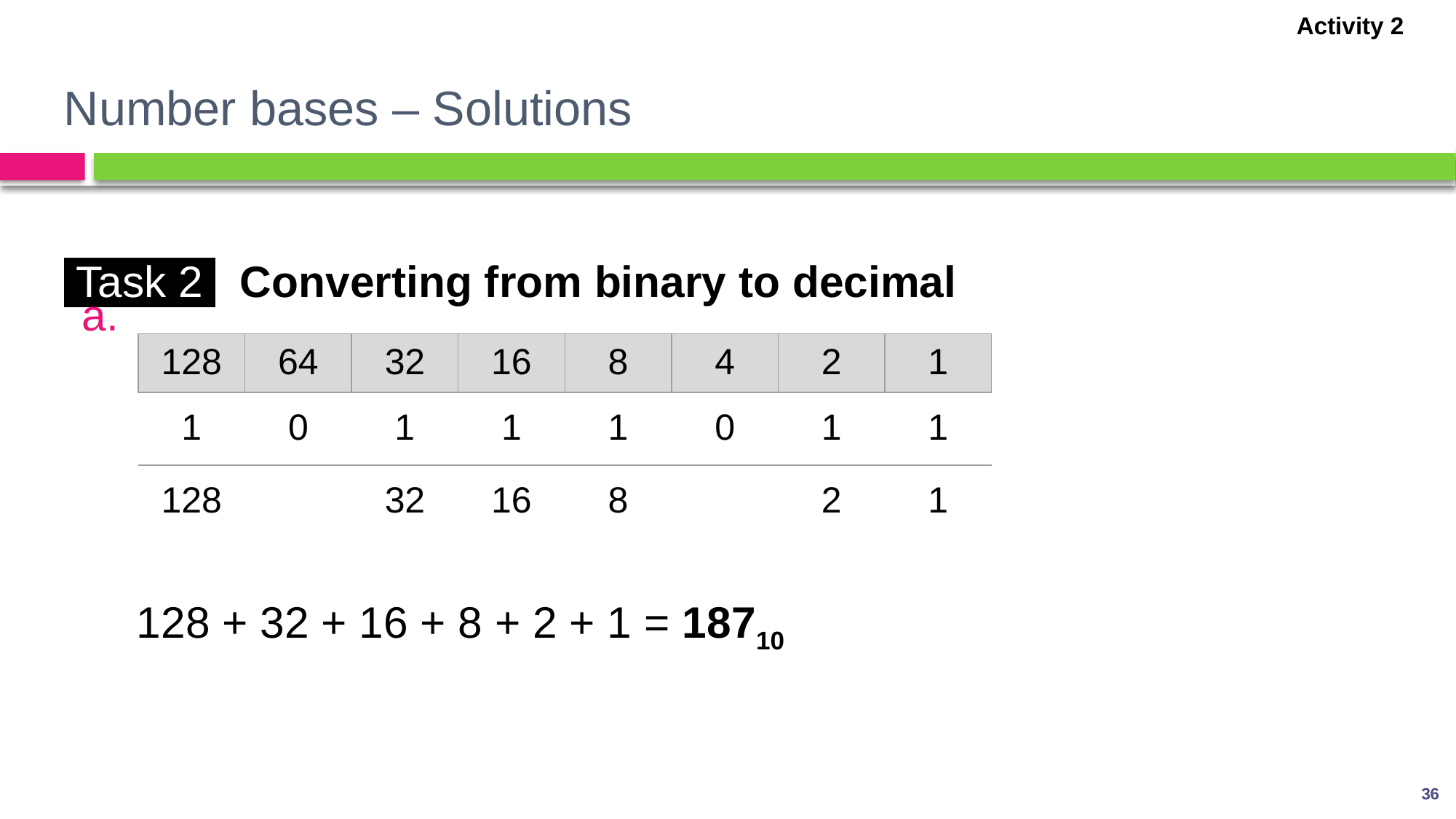

Activity 2
# Number bases – Solutions

 Task 2   Converting from binary to decimal
128 + 32 + 16 + 8 + 2 + 1 = 18710

| 128 | 64 | 32 | 16 | 8 | 4 | 2 | 1 |
| --- | --- | --- | --- | --- | --- | --- | --- |
| 1 | 0 | 1 | 1 | 1 | 0 | 1 | 1 |
| 128 |  | 32 | 16 | 8 |  | 2 | 1 |
36